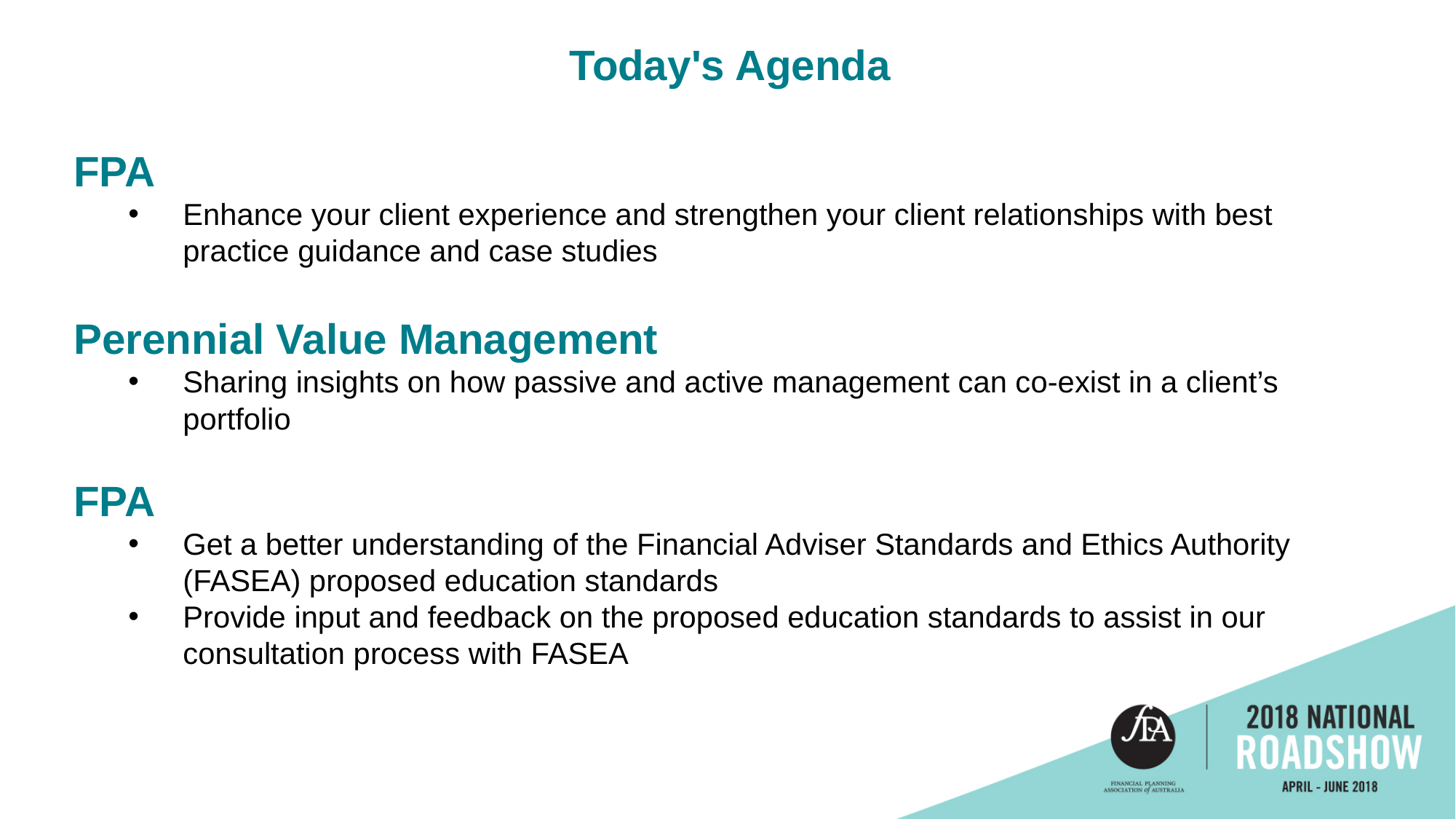

Today's Agenda
FPA
Enhance your client experience and strengthen your client relationships with best practice guidance and case studies
Perennial Value Management
Sharing insights on how passive and active management can co-exist in a client’s portfolio
FPA
Get a better understanding of the Financial Adviser Standards and Ethics Authority (FASEA) proposed education standards
Provide input and feedback on the proposed education standards to assist in our consultation process with FASEA